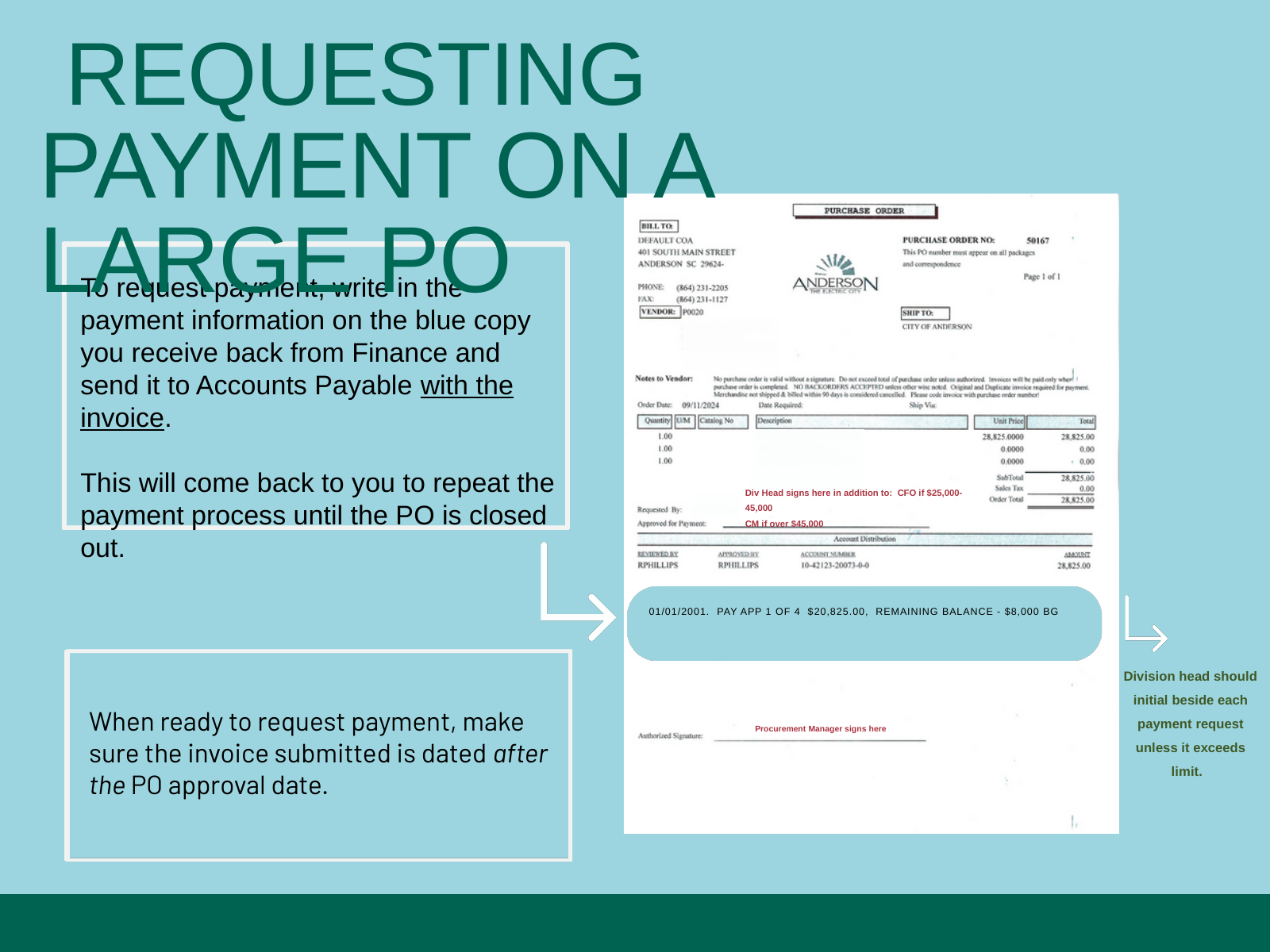

REQUESTING PAYMENT ON A LARGE PO

To request payment, write in the payment information on the blue copy you receive back from Finance and send it to Accounts Payable with the invoice.

This will come back to you to repeat the payment process until the PO is closed out.

Div Head signs here in addition to:  CFO if $25,000-45,000
CM if over $45,000

01/01/2001.  PAY APP 1 OF 4  $20,825.00,  REMAINING BALANCE - $8,000 BG

Division head should initial beside each payment request unless it exceeds limit.
When ready to request payment, make sure the invoice submitted is dated after the PO approval date.
Procurement Manager signs here